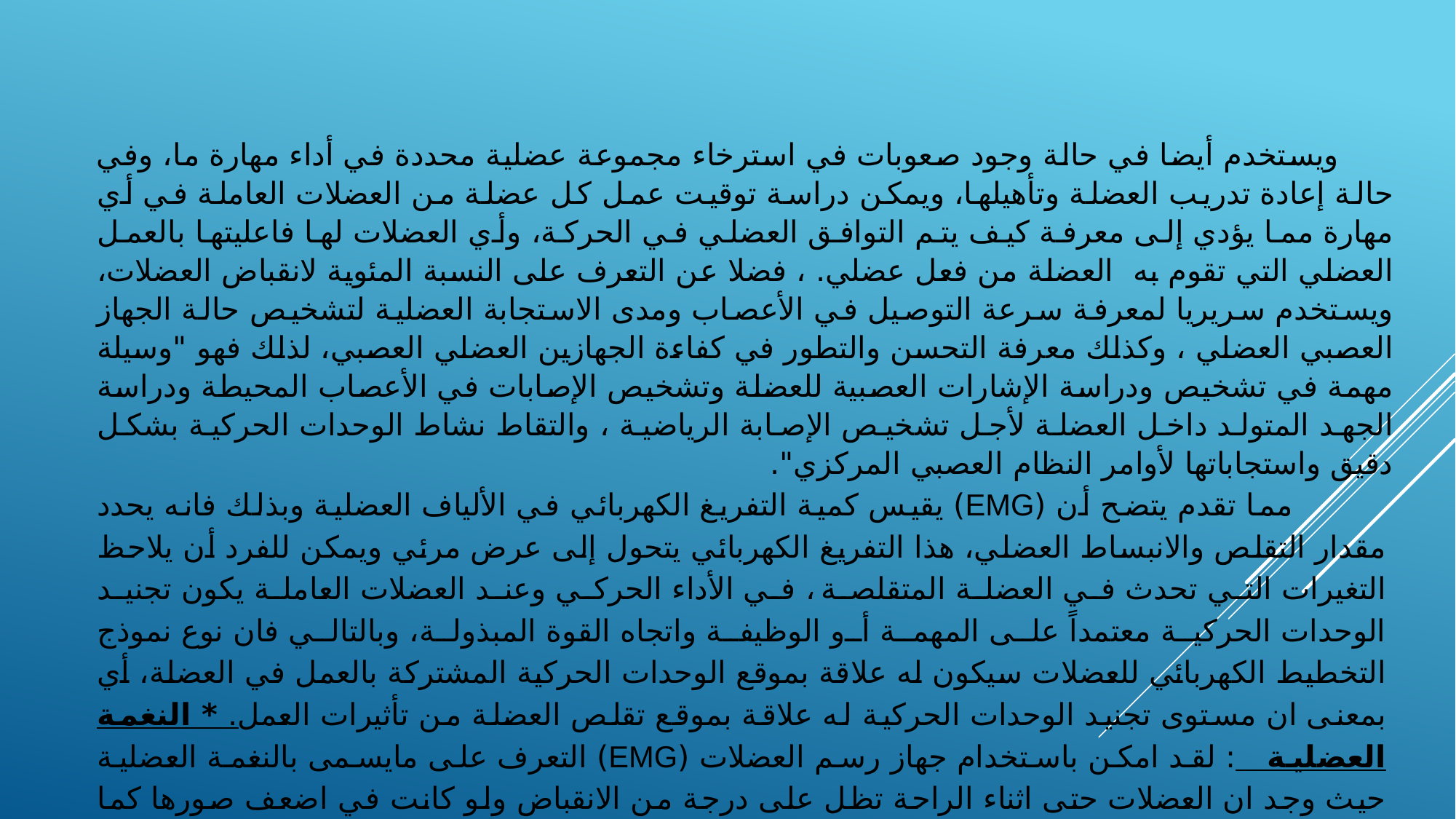

ويستخدم أيضا في حالة وجود صعوبات في استرخاء مجموعة عضلية محددة في أداء مهارة ما، وفي حالة إعادة تدريب العضلة وتأهيلها، ويمكن دراسة توقيت عمل كل عضلة من العضلات العاملة في أي مهارة مما يؤدي إلى معرفة كيف يتم التوافق العضلي في الحركة، وأي العضلات لها فاعليتها بالعمل العضلي التي تقوم به  العضلة من فعل عضلي. ، فضلا عن التعرف على النسبة المئوية لانقباض العضلات، ويستخدم سريريا لمعرفة سرعة التوصيل في الأعصاب ومدى الاستجابة العضلية لتشخيص حالة الجهاز العصبي العضلي ، وكذلك معرفة التحسن والتطور في كفاءة الجهازين العضلي العصبي، لذلك فهو "وسيلة مهمة في تشخيص ودراسة الإشارات العصبية للعضلة وتشخيص الإصابات في الأعصاب المحيطة ودراسة الجهد المتولد داخل العضلة لأجل تشخيص الإصابة الرياضية ، والتقاط نشاط الوحدات الحركية بشكل دقيق واستجاباتها لأوامر النظام العصبي المركزي".
    مما تقدم يتضح أن (EMG) يقيس كمية التفريغ الكهربائي في الألياف العضلية وبذلك فانه يحدد مقدار التقلص والانبساط العضلي، هذا التفريغ الكهربائي يتحول إلى عرض مرئي ويمكن للفرد أن يلاحظ التغيرات التي تحدث في العضلة المتقلصة ، في الأداء الحركي وعند العضلات العاملة يكون تجنيد الوحدات الحركية معتمداً على المهمة أو الوظيفة واتجاه القوة المبذولة، وبالتالي فان نوع نموذج التخطيط الكهربائي للعضلات سيكون له علاقة بموقع الوحدات الحركية المشتركة بالعمل في العضلة، أي بمعنى ان مستوى تجنيد الوحدات الحركية له علاقة بموقع تقلص العضلة من تأثيرات العمل. * النغمة العضلية   : لقد امكن باستخدام جهاز رسم العضلات (EMG) التعرف على مايسمى بالنغمة العضلية حيث وجد ان العضلات حتى اثناء الراحة تظل على درجة من الانقباض ولو كانت في اضعف صورها كما امكن تسجيل درجات الانقباض المختلفة اثناء النشاط البدني وعلى ذلك فان النغمة العضلية تكون اعلى ما يمكن اثناء التدريب او النشاط العضلي واقل ما يكون اثناء الراحة ولكنها موجودة في كلا الحالتين .